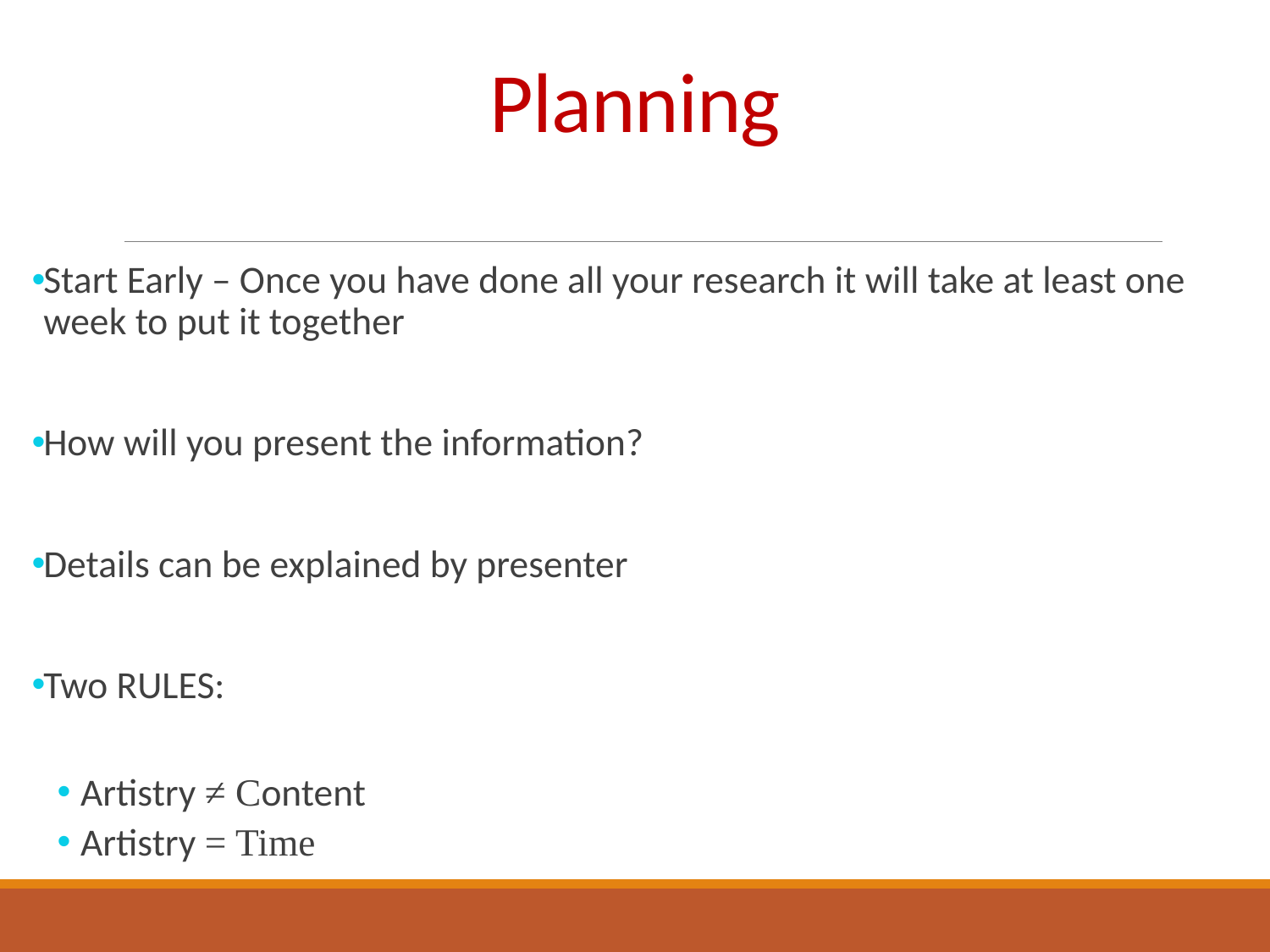

# Planning
Start Early – Once you have done all your research it will take at least one week to put it together

How will you present the information?

Details can be explained by presenter

Two RULES:

Artistry ≠ Content
Artistry = Time